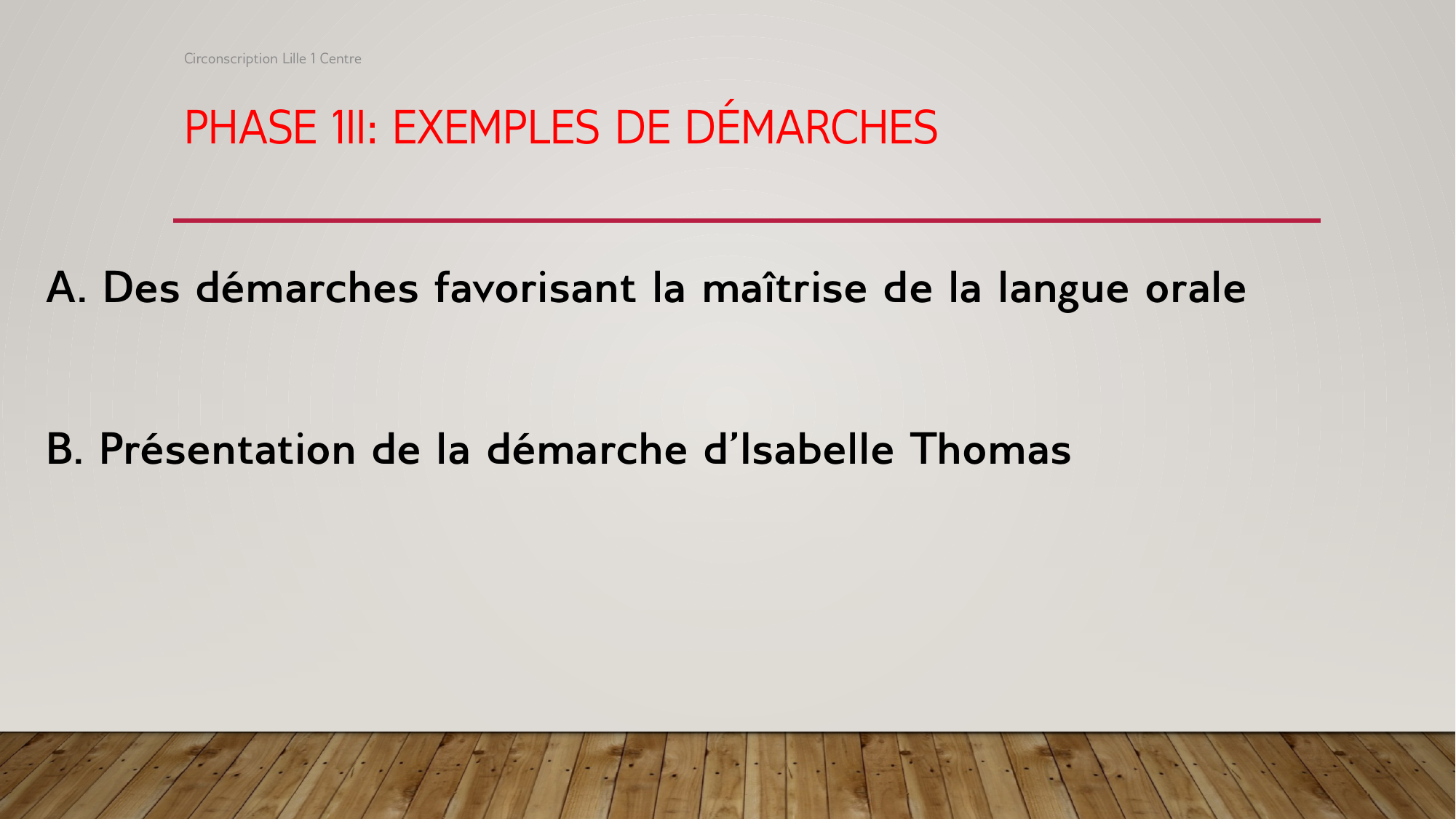

Circonscription Lille 1 Centre
# Phase 1II: Exemples de démarches
A. Des démarches favorisant la maîtrise de la langue orale

B. Présentation de la démarche d’Isabelle Thomas